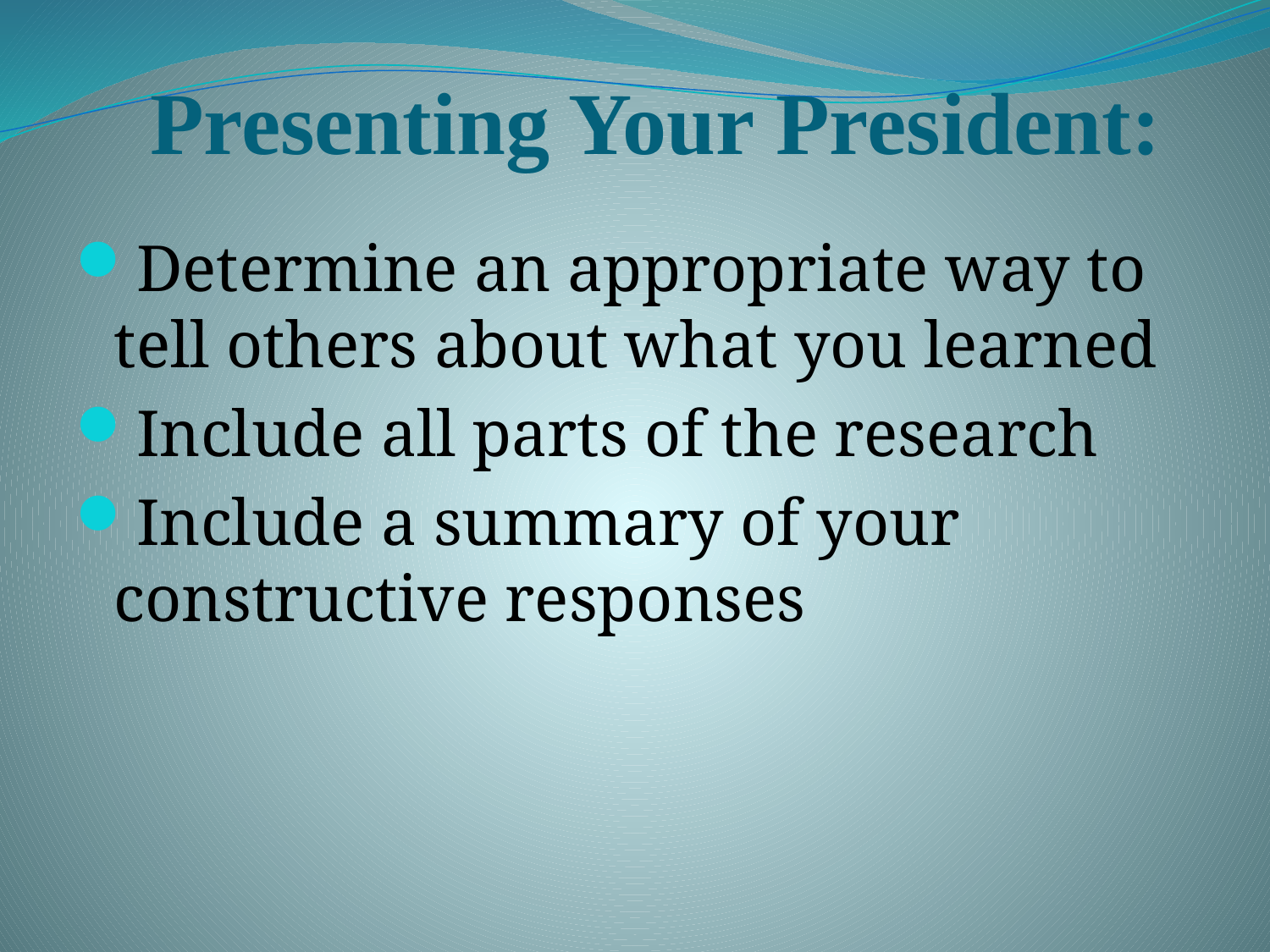

# Presenting Your President:
Determine an appropriate way to tell others about what you learned
Include all parts of the research
Include a summary of your constructive responses